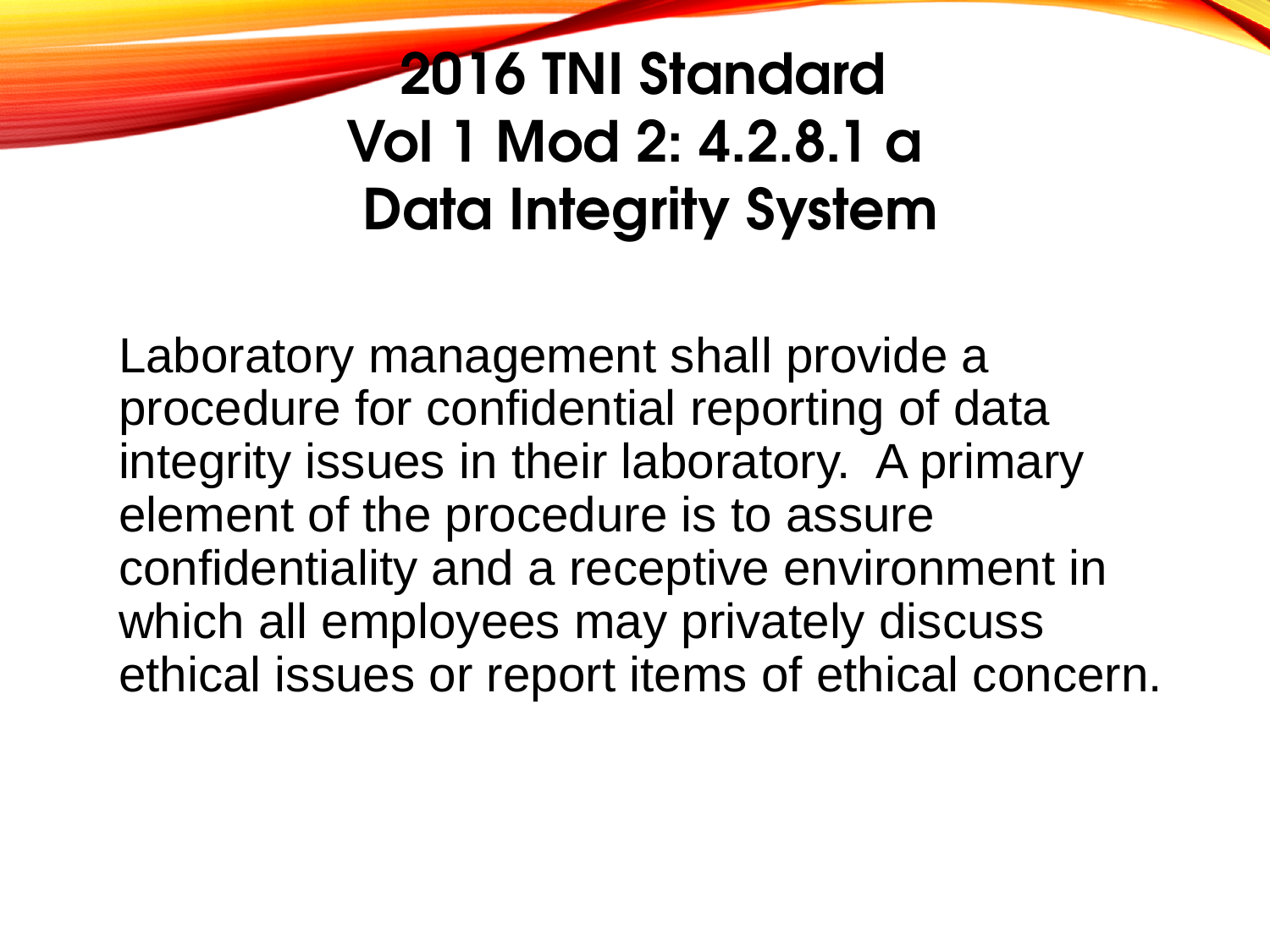

2016 TNI Standard
Vol 1 Mod 2: 4.2.8.1 a
Data Integrity System

Laboratory management shall provide a procedure for confidential reporting of data integrity issues in their laboratory.  A primary element of the procedure is to assure confidentiality and a receptive environment in which all employees may privately discuss ethical issues or report items of ethical concern.